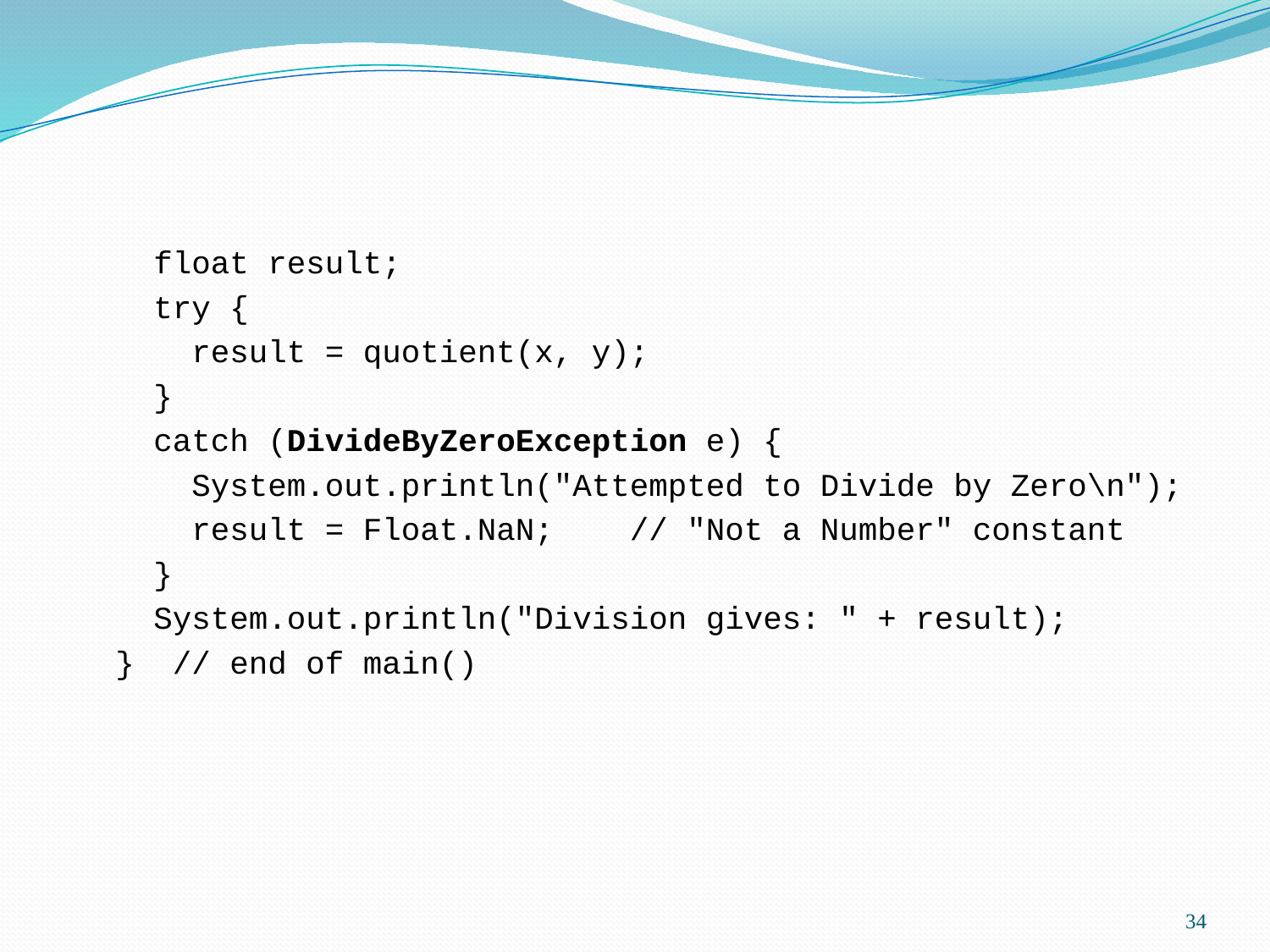

float result;
    try {
      result = quotient(x, y);
    }
    catch (DivideByZeroException e) {
      System.out.println("Attempted to Divide by Zero\n");
      result = Float.NaN;    // "Not a Number" constant
    }
    System.out.println("Division gives: " + result);
  }  // end of main()

34